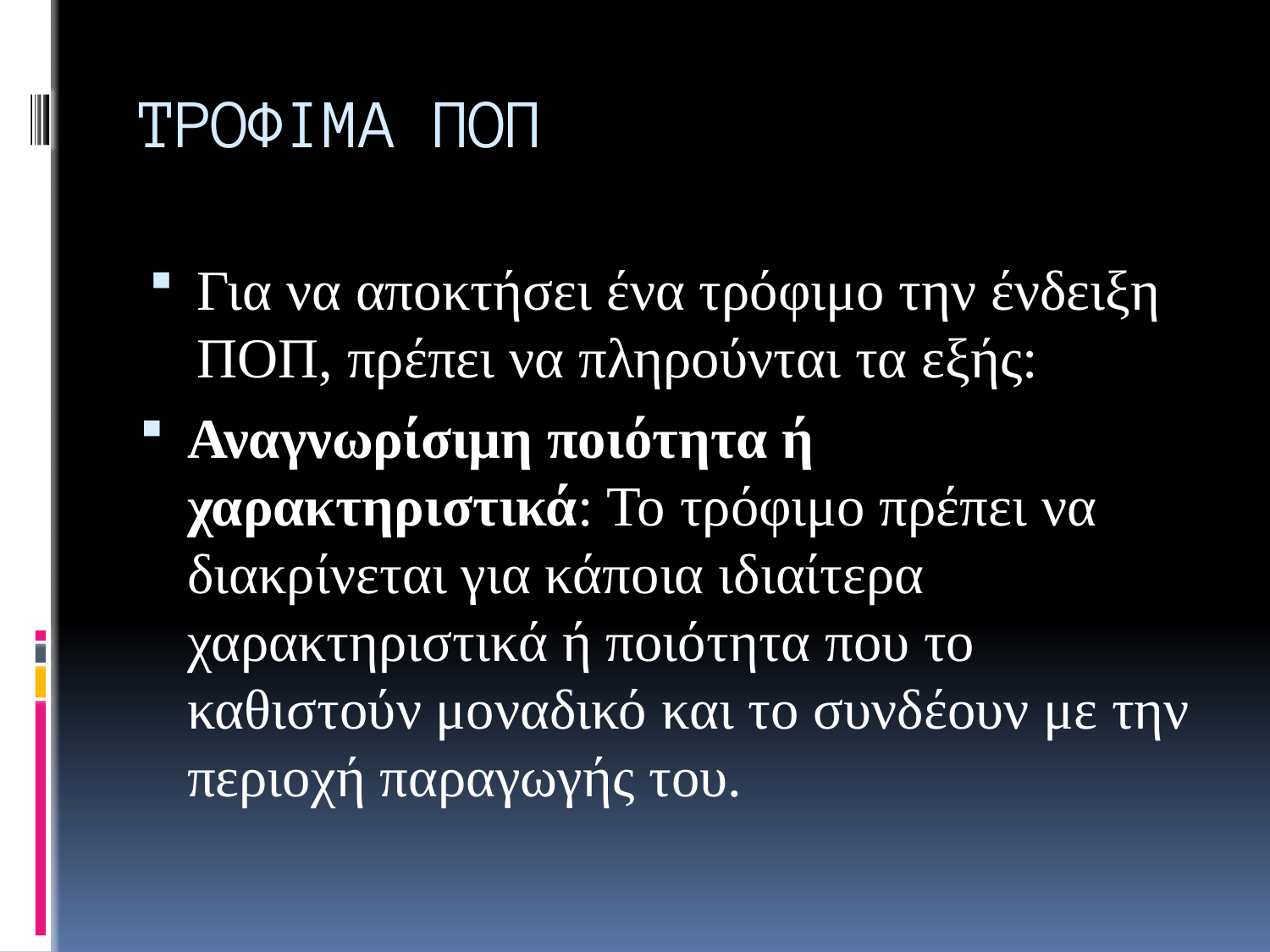

# ΤΡΟΦΙΜΑ ΠΟΠ
Για να αποκτήσει ένα τρόφιμο την ένδειξη ΠΟΠ, πρέπει να πληρούνται τα εξής:
Αναγνωρίσιμη ποιότητα ή χαρακτηριστικά: Το τρόφιμο πρέπει να διακρίνεται για κάποια ιδιαίτερα χαρακτηριστικά ή ποιότητα που το καθιστούν μοναδικό και το συνδέουν με την περιοχή παραγωγής του.